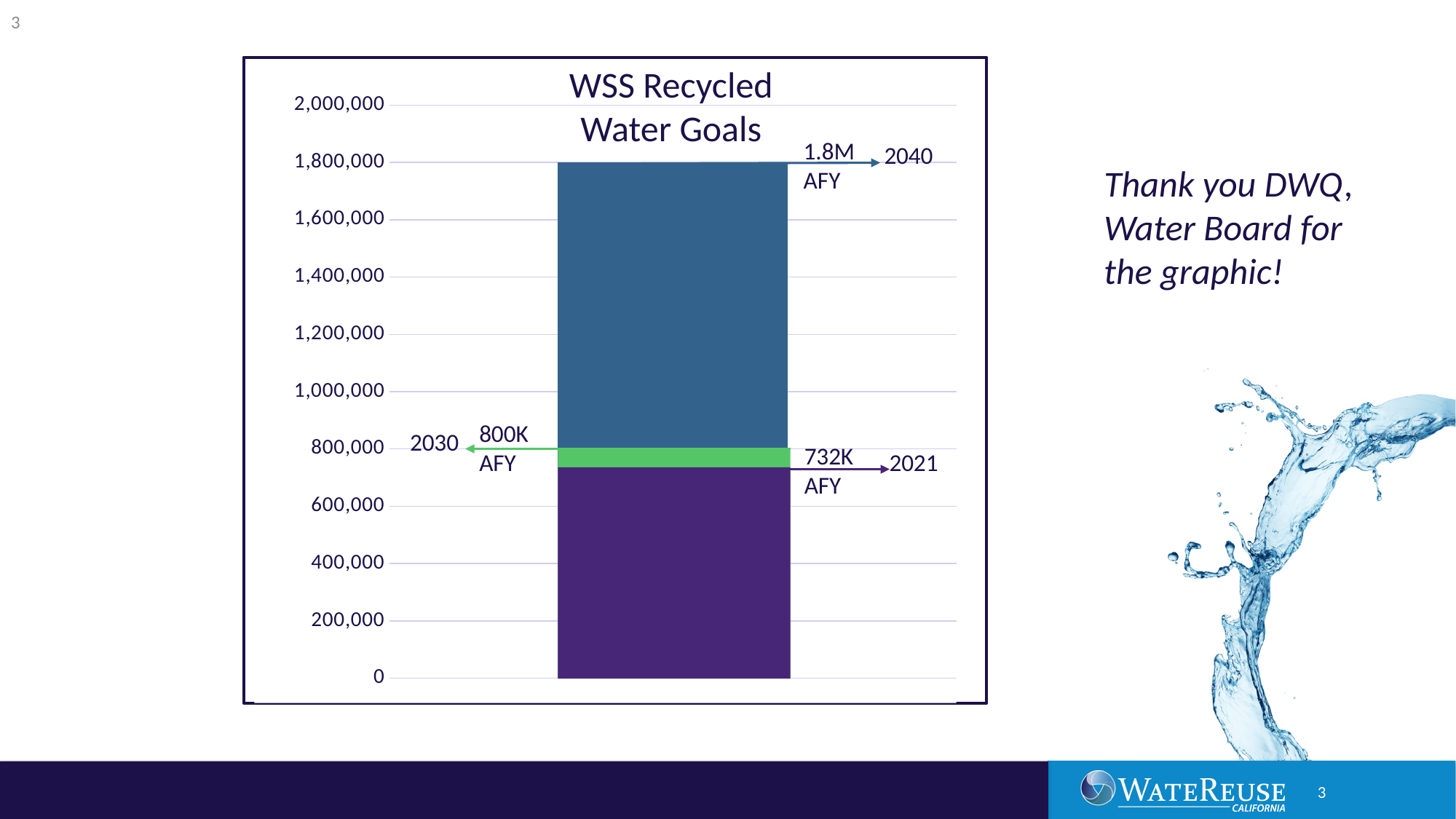

3
WSS Recycled Water Goals

### Chart

| Category | beyond |
|---|---|
1.8M
AFY
2040
800K
AFY
2030
732K
AFY
2021

Thank you DWQ, Water Board for the graphic!